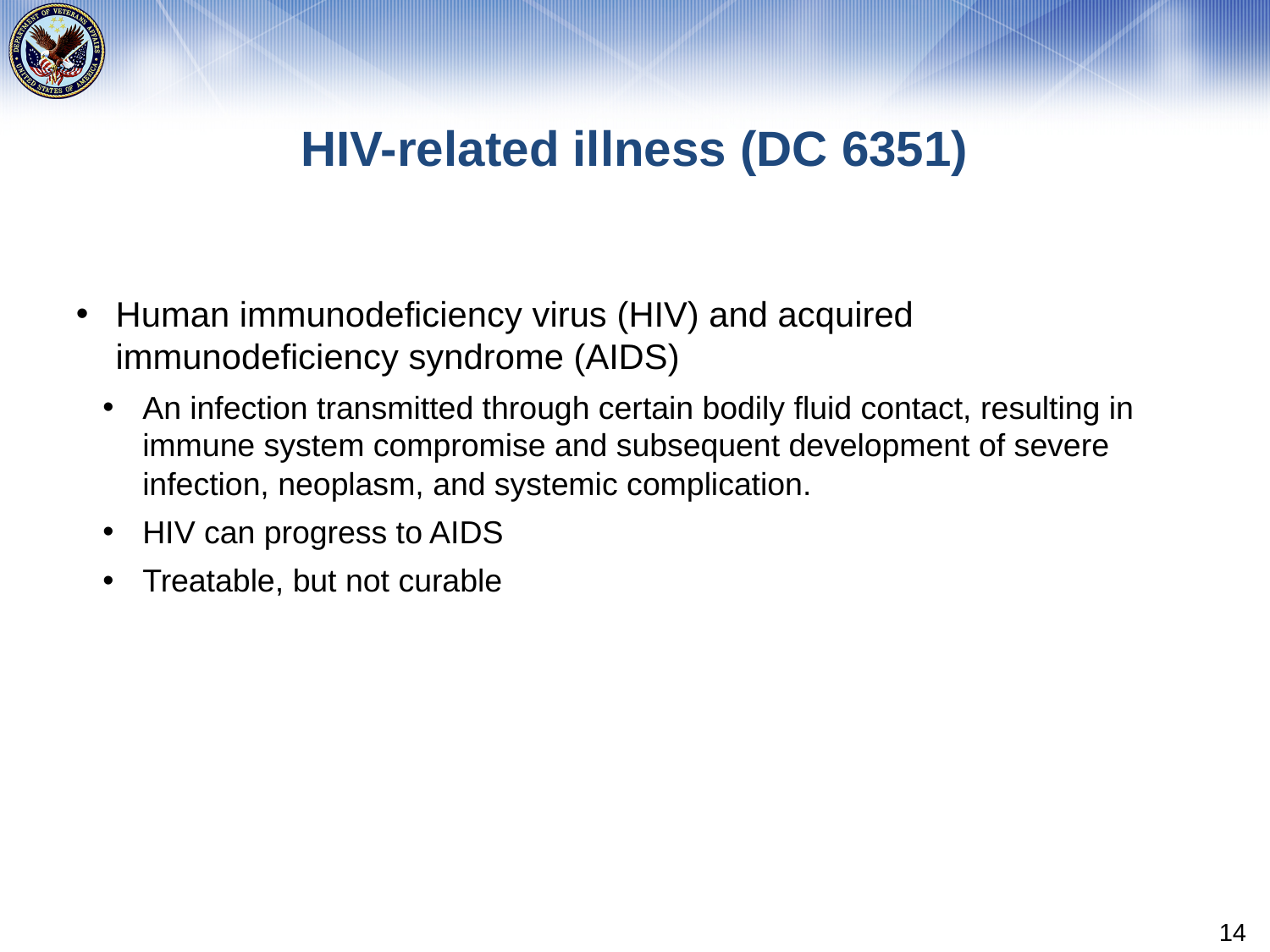

# HIV-related illness (DC 6351)
Human immunodeficiency virus (HIV) and acquired immunodeficiency syndrome (AIDS)
An infection transmitted through certain bodily fluid contact, resulting in immune system compromise and subsequent development of severe infection, neoplasm, and systemic complication.
HIV can progress to AIDS
Treatable, but not curable
14